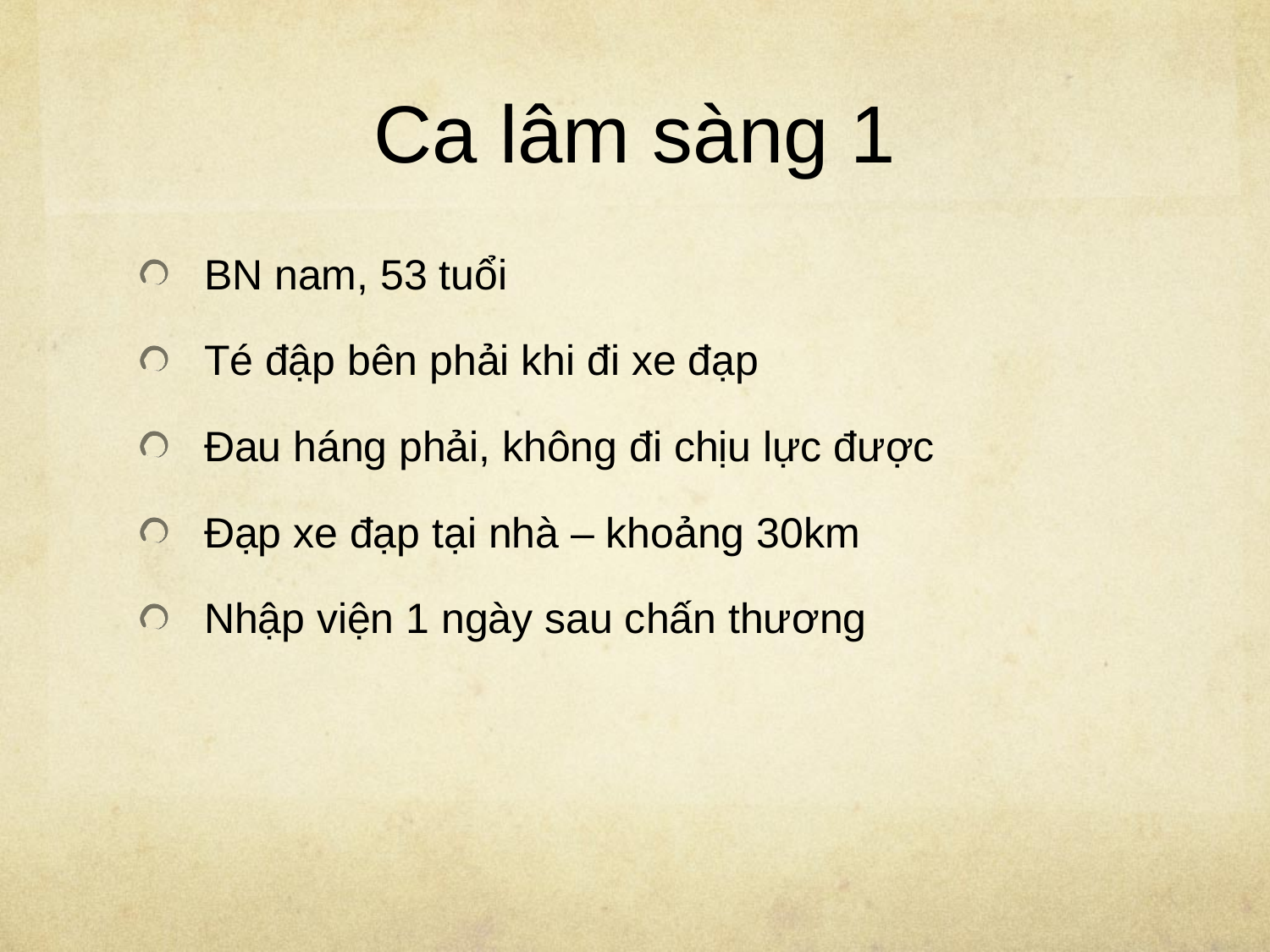

# Ca lâm sàng 1
BN nam, 53 tuổi
Té đập bên phải khi đi xe đạp
Đau háng phải, không đi chịu lực được
Đạp xe đạp tại nhà – khoảng 30km
Nhập viện 1 ngày sau chấn thương